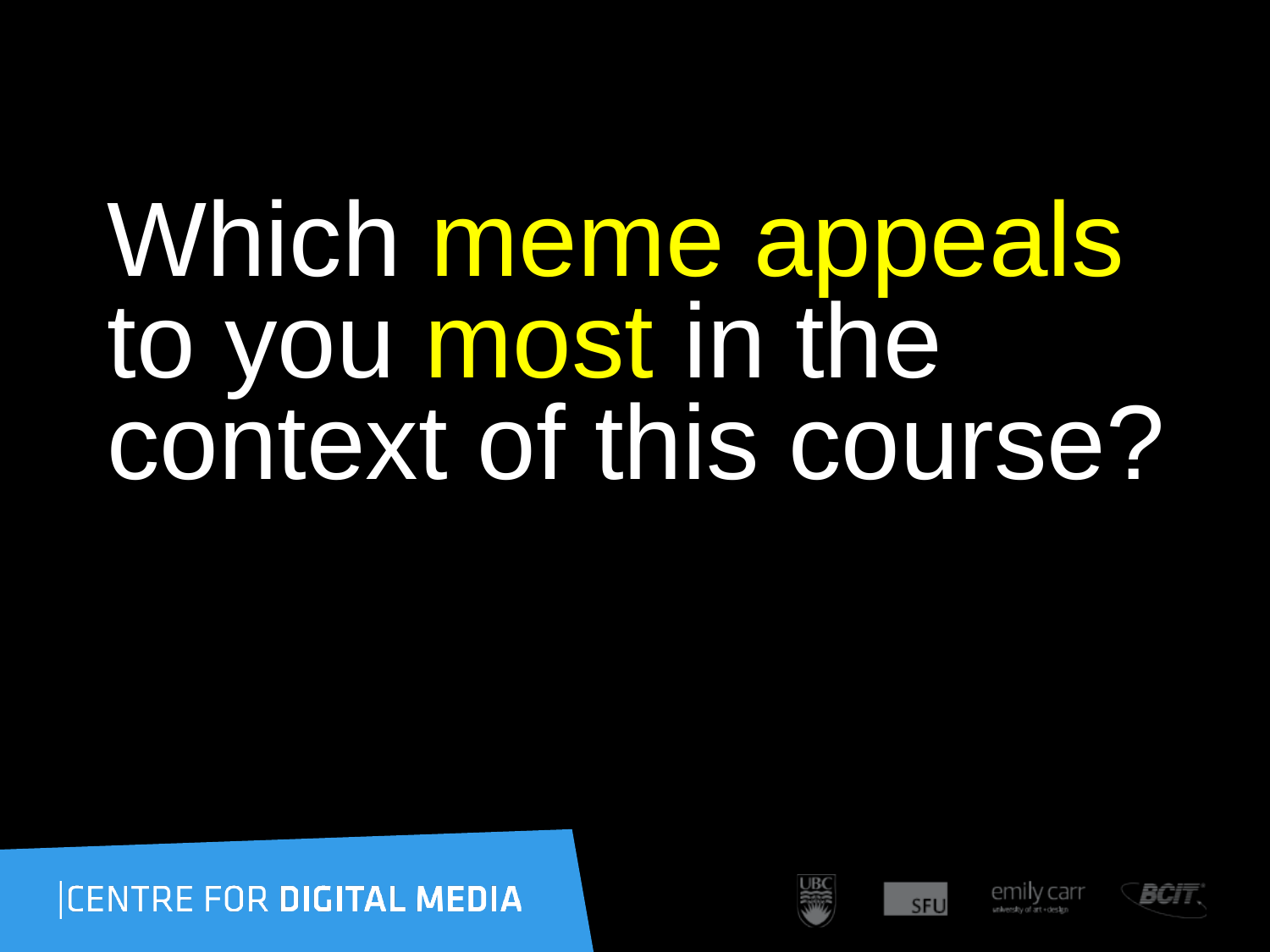

Which meme appeals to you most in the context of this course?